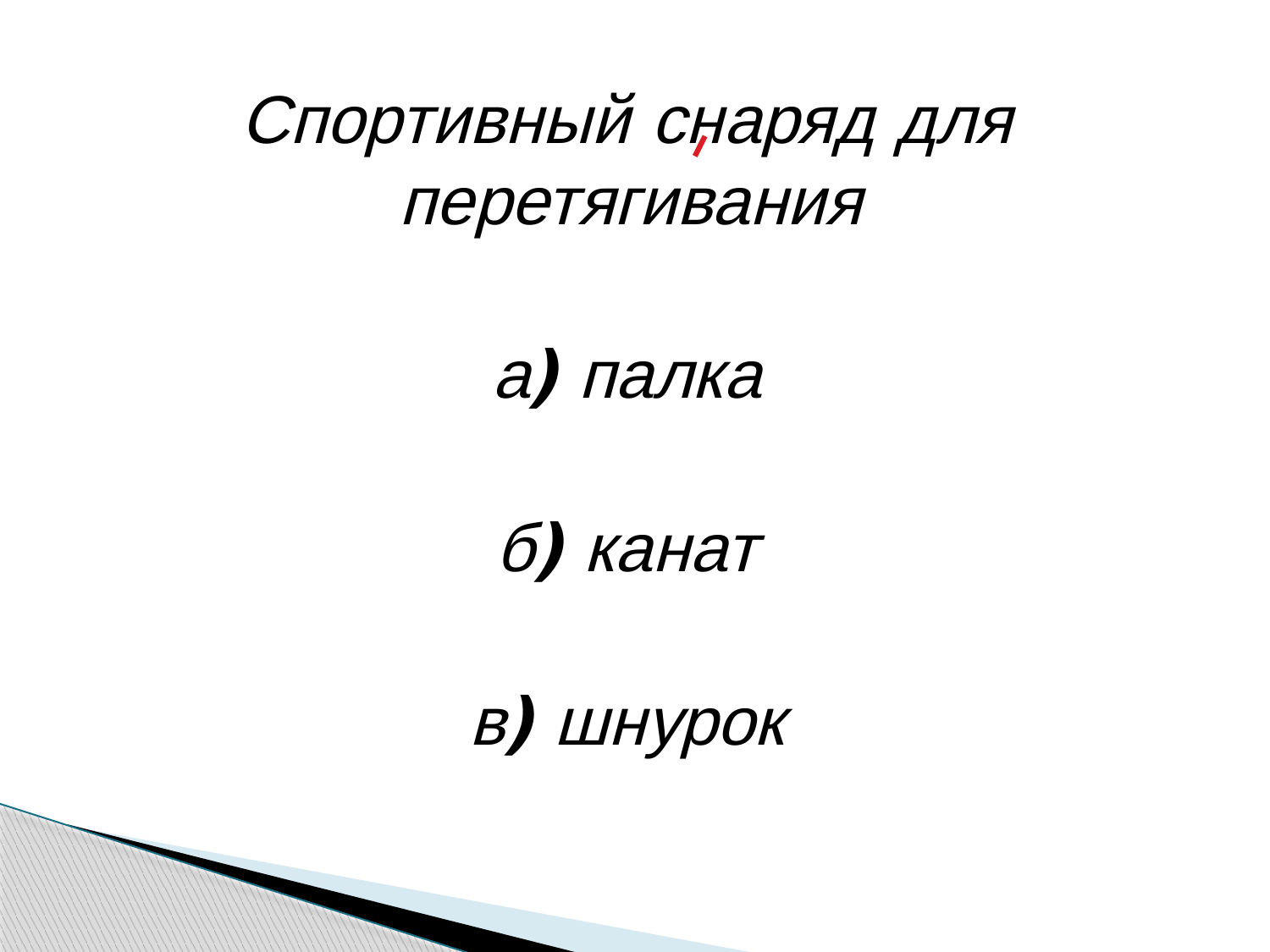

Спортивный снаряд для перетягивания

а) палка

б) канат

в) шнурок